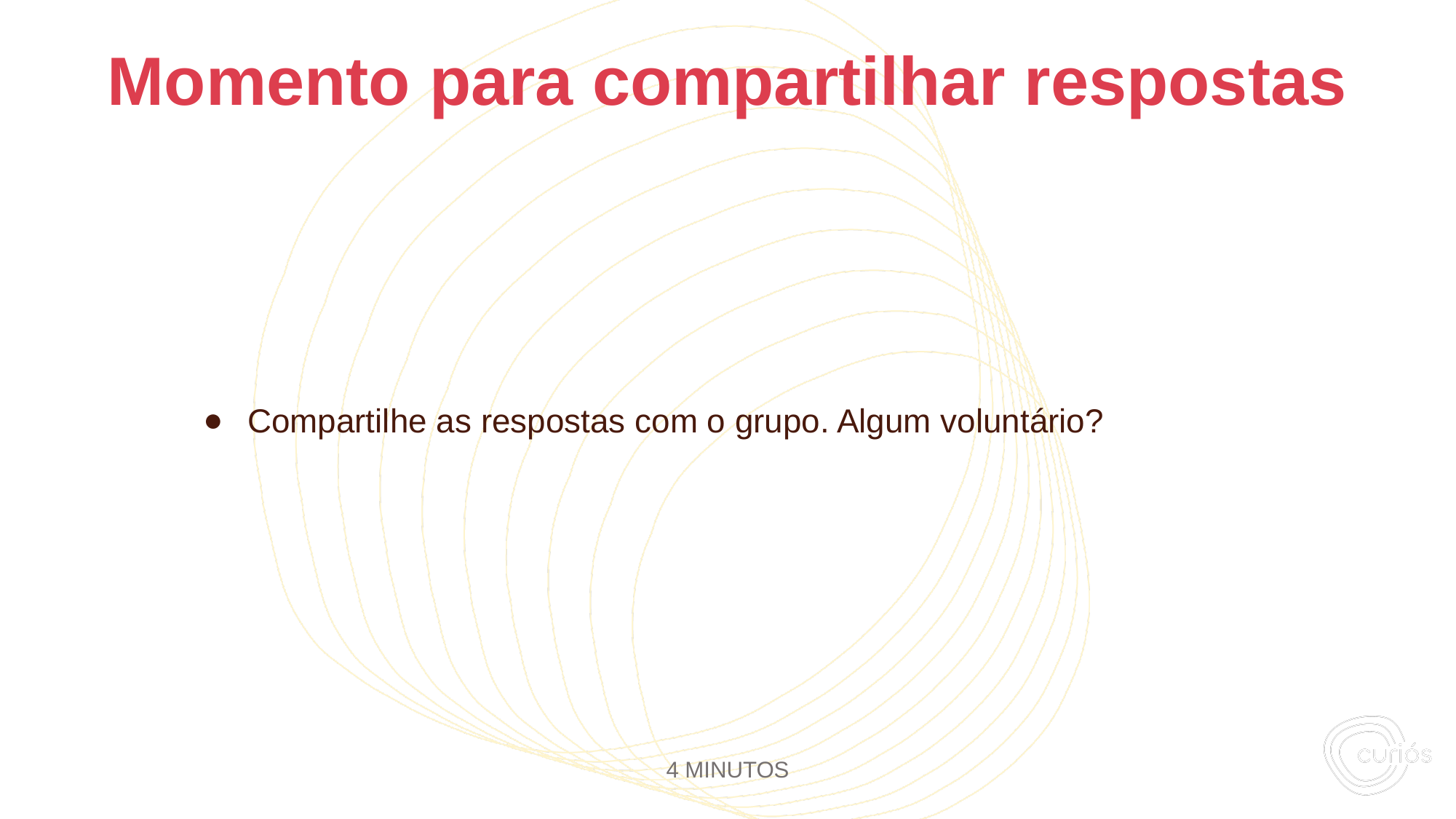

Compartilhe as respostas com o grupo. Algum voluntário?
# Momento para compartilhar respostas
4 MINUTOS